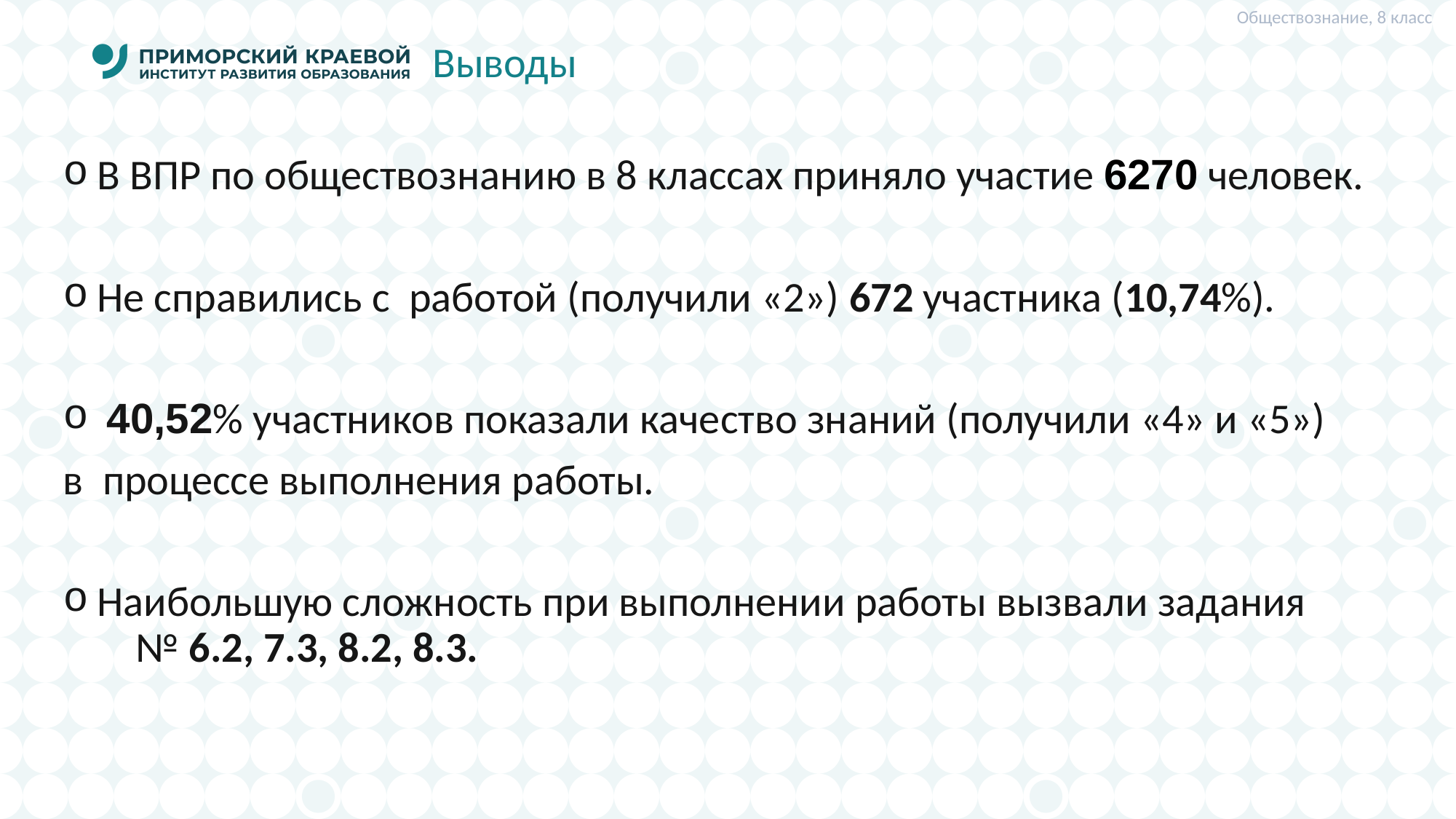

Обществознание, 8 класс
# Выводы
В ВПР по обществознанию в 8 классах приняло участие 6270 человек.

Не справились с  работой (получили «2») 672 участника (10,74%).

 40,52% участников показали качество знаний (получили «4» и «5»)
в  процессе выполнения работы.

Наибольшую сложность при выполнении работы вызвали задания               № 6.2, 7.3, 8.2, 8.3.